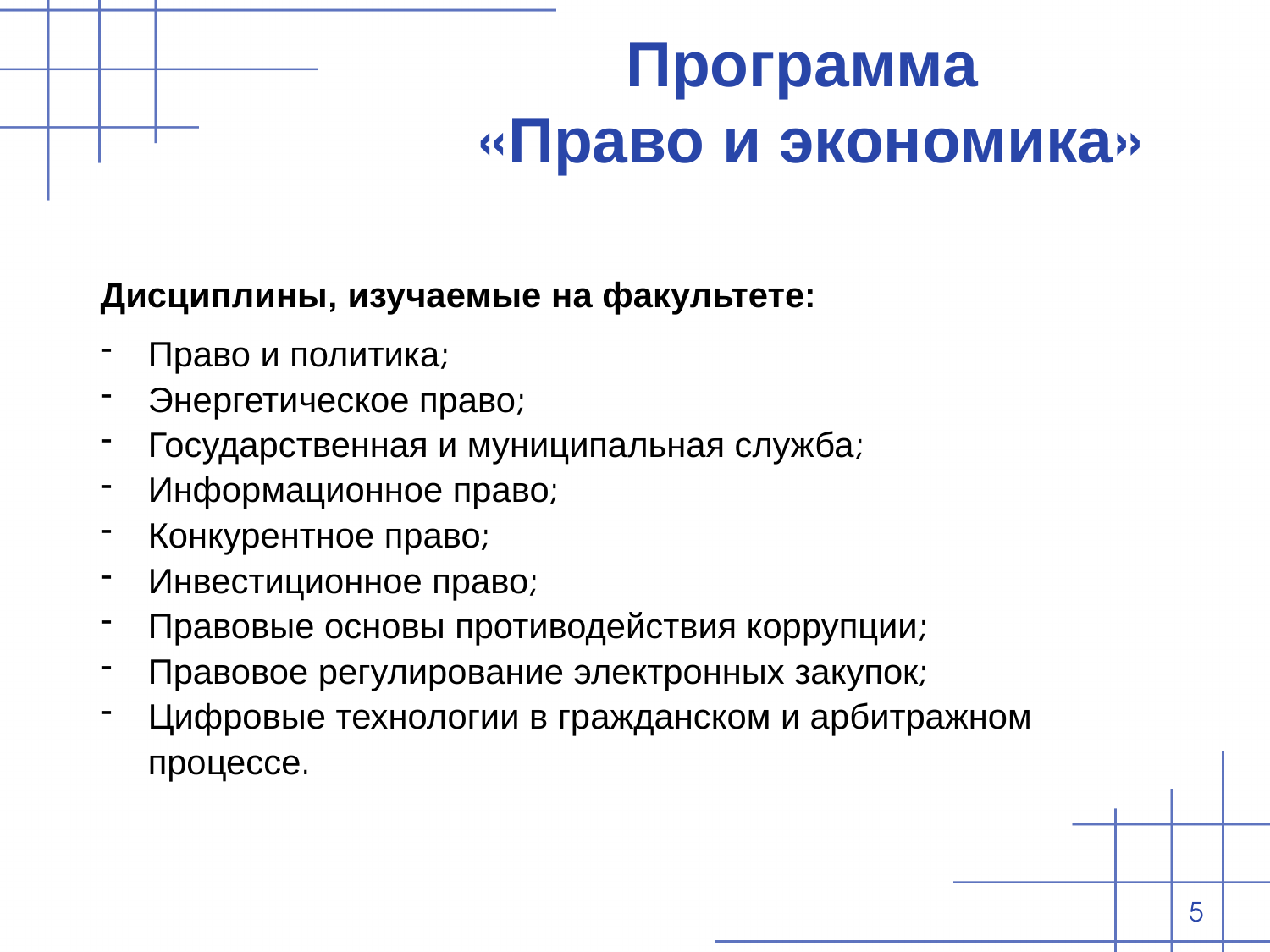

Программа
«Право и экономика»
Дисциплины, изучаемые на факультете:
Право и политика;
Энергетическое право;
Государственная и муниципальная служба;
Информационное право;
Конкурентное право;
Инвестиционное право;
Правовые основы противодействия коррупции;
Правовое регулирование электронных закупок;
Цифровые технологии в гражданском и арбитражном процессе.
5